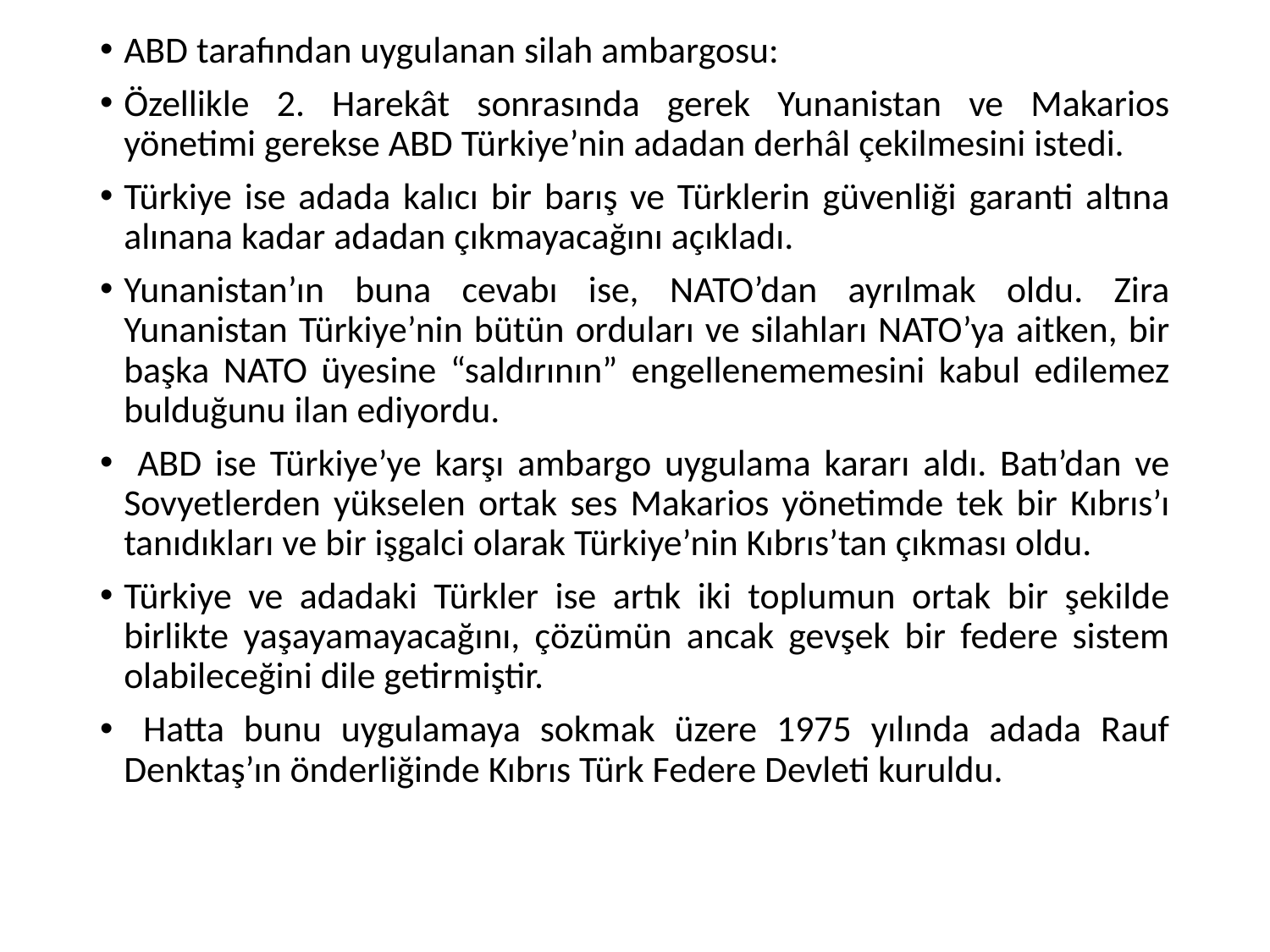

ABD tarafından uygulanan silah ambargosu:
Özellikle 2. Harekât sonrasında gerek Yunanistan ve Makarios yönetimi gerekse ABD Türkiye’nin adadan derhâl çekilmesini istedi.
Türkiye ise adada kalıcı bir barış ve Türklerin güvenliği garanti altına alınana kadar adadan çıkmayacağını açıkladı.
Yunanistan’ın buna cevabı ise, NATO’dan ayrılmak oldu. Zira Yunanistan Türkiye’nin bütün orduları ve silahları NATO’ya aitken, bir başka NATO üyesine “saldırının” engellenememesini kabul edilemez bulduğunu ilan ediyordu.
 ABD ise Türkiye’ye karşı ambargo uygulama kararı aldı. Batı’dan ve Sovyetlerden yükselen ortak ses Makarios yönetimde tek bir Kıbrıs’ı tanıdıkları ve bir işgalci olarak Türkiye’nin Kıbrıs’tan çıkması oldu.
Türkiye ve adadaki Türkler ise artık iki toplumun ortak bir şekilde birlikte yaşayamayacağını, çözümün ancak gevşek bir federe sistem olabileceğini dile getirmiştir.
 Hatta bunu uygulamaya sokmak üzere 1975 yılında adada Rauf Denktaş’ın önderliğinde Kıbrıs Türk Federe Devleti kuruldu.